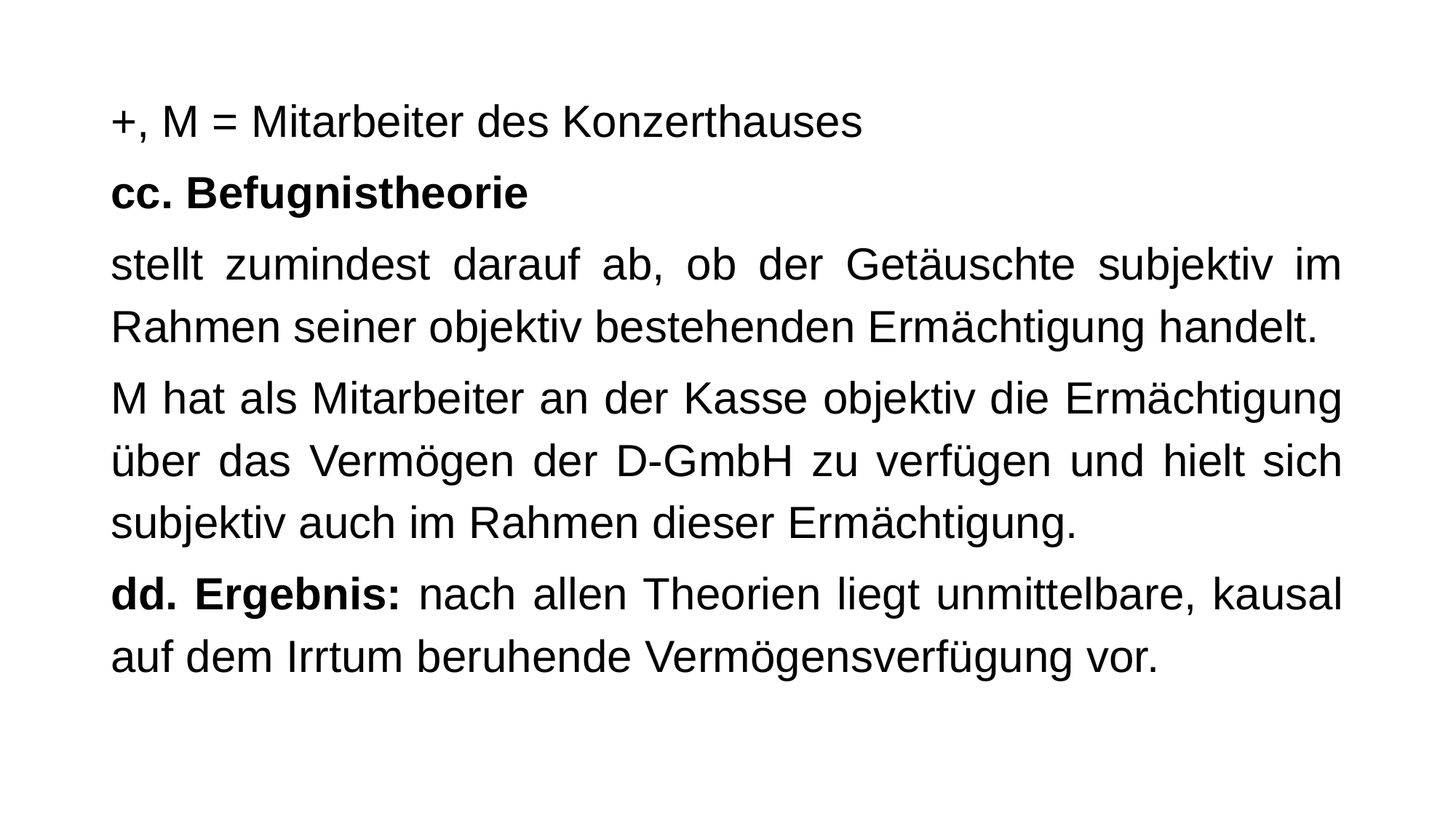

+, M = Mitarbeiter des Konzerthauses
cc. Befugnistheorie
stellt zumindest darauf ab, ob der Getäuschte subjektiv im Rahmen seiner objektiv bestehenden Ermächtigung handelt.
M hat als Mitarbeiter an der Kasse objektiv die Ermächtigung über das Vermögen der D-GmbH zu verfügen und hielt sich subjektiv auch im Rahmen dieser Ermächtigung.
dd. Ergebnis: nach allen Theorien liegt unmittelbare, kausal auf dem Irrtum beruhende Vermögensverfügung vor.